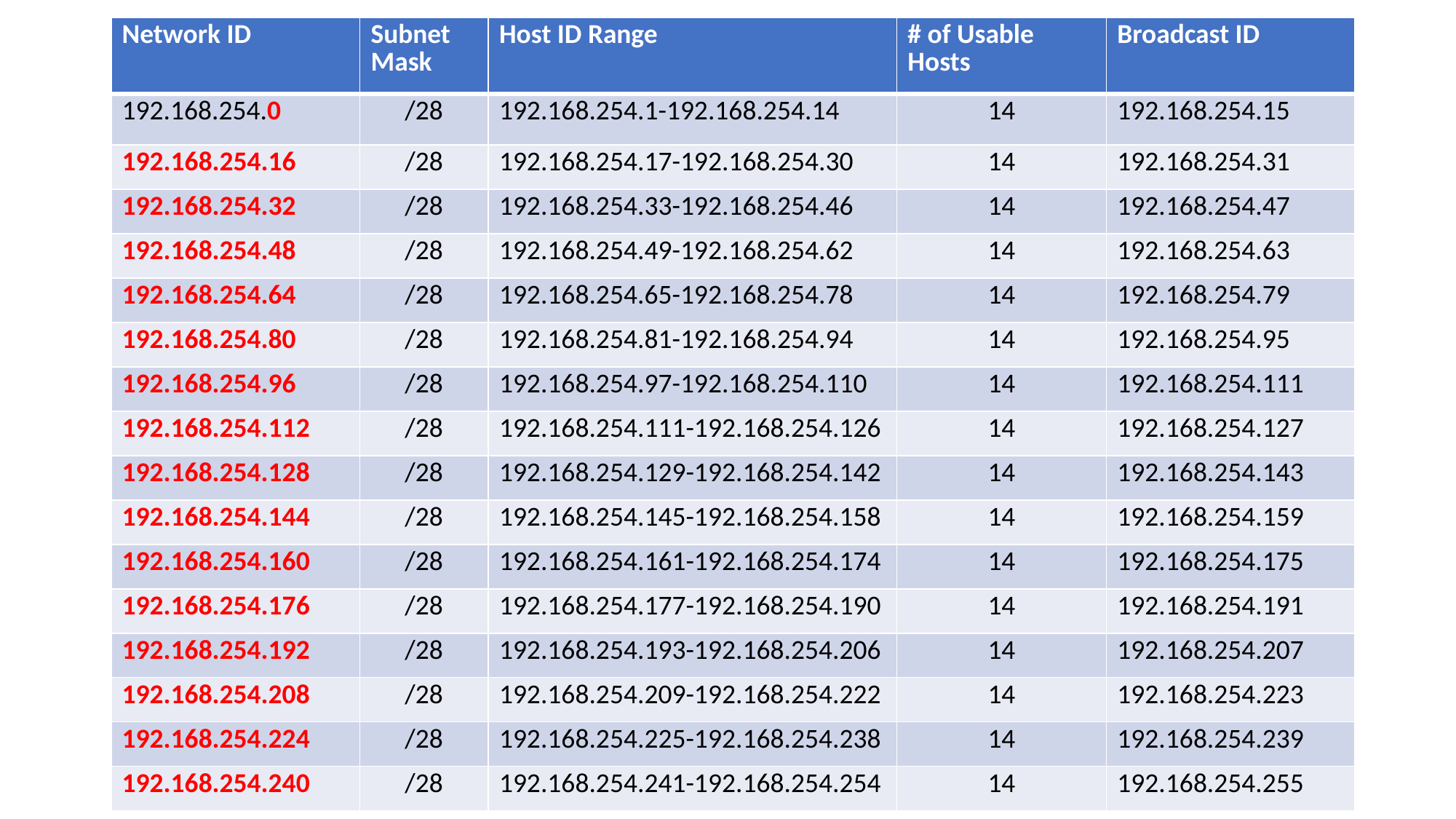

| Network ID | Subnet Mask | Host ID Range | # of Usable Hosts | Broadcast ID |
| --- | --- | --- | --- | --- |
| 192.168.254.0 | /28 | 192.168.254.1-192.168.254.14 | 14 | 192.168.254.15 |
| 192.168.254.16 | /28 | 192.168.254.17-192.168.254.30 | 14 | 192.168.254.31 |
| 192.168.254.32 | /28 | 192.168.254.33-192.168.254.46 | 14 | 192.168.254.47 |
| 192.168.254.48 | /28 | 192.168.254.49-192.168.254.62 | 14 | 192.168.254.63 |
| 192.168.254.64 | /28 | 192.168.254.65-192.168.254.78 | 14 | 192.168.254.79 |
| 192.168.254.80 | /28 | 192.168.254.81-192.168.254.94 | 14 | 192.168.254.95 |
| 192.168.254.96 | /28 | 192.168.254.97-192.168.254.110 | 14 | 192.168.254.111 |
| 192.168.254.112 | /28 | 192.168.254.111-192.168.254.126 | 14 | 192.168.254.127 |
| 192.168.254.128 | /28 | 192.168.254.129-192.168.254.142 | 14 | 192.168.254.143 |
| 192.168.254.144 | /28 | 192.168.254.145-192.168.254.158 | 14 | 192.168.254.159 |
| 192.168.254.160 | /28 | 192.168.254.161-192.168.254.174 | 14 | 192.168.254.175 |
| 192.168.254.176 | /28 | 192.168.254.177-192.168.254.190 | 14 | 192.168.254.191 |
| 192.168.254.192 | /28 | 192.168.254.193-192.168.254.206 | 14 | 192.168.254.207 |
| 192.168.254.208 | /28 | 192.168.254.209-192.168.254.222 | 14 | 192.168.254.223 |
| 192.168.254.224 | /28 | 192.168.254.225-192.168.254.238 | 14 | 192.168.254.239 |
| 192.168.254.240 | /28 | 192.168.254.241-192.168.254.254 | 14 | 192.168.254.255 |

You can now assign any three networks to the school. Note that the networks need a router to communicate to each other.